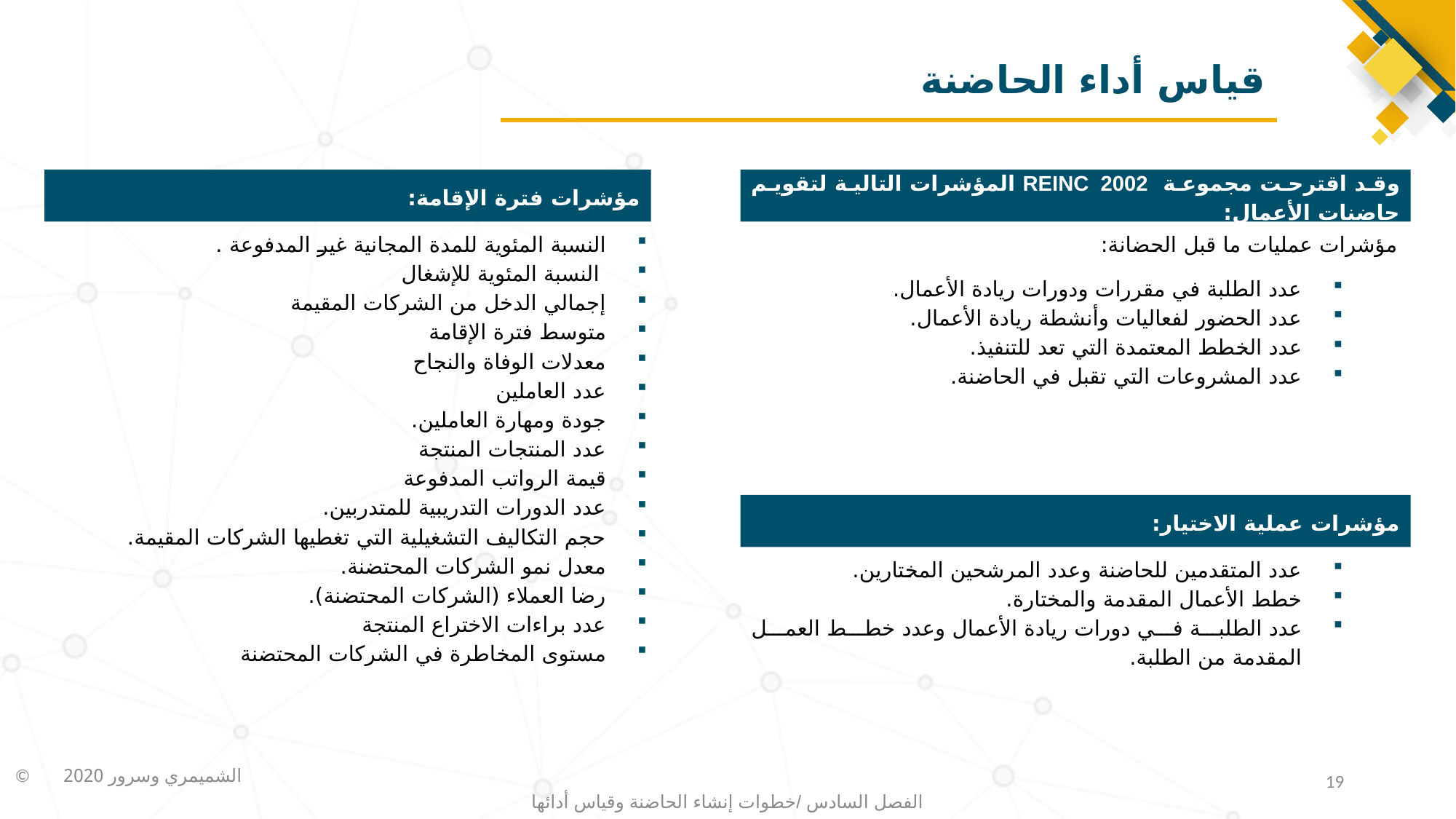

# قياس أداء الحاضنة
مؤشرات فترة الإقامة:
النسبة المئوية للمدة المجانية غير المدفوعة .
 النسبة المئوية للإشغال
إجمالي الدخل من الشركات المقيمة
متوسط فترة الإقامة
معدلات الوفاة والنجاح
عدد العاملين
جودة ومهارة العاملين.
عدد المنتجات المنتجة
قيمة الرواتب المدفوعة
عدد الدورات التدريبية للمتدربين.
حجم التكاليف التشغيلية التي تغطيها الشركات المقيمة.
معدل نمو الشركات المحتضنة.
رضا العملاء (الشركات المحتضنة).
عدد براءات الاختراع المنتجة
مستوى المخاطرة في الشركات المحتضنة
وقد اقترحت مجموعة  REINC 2002 المؤشرات التالية لتقويم حاضنات الأعمال:
مؤشرات عمليات ما قبل الحضانة:
عدد الطلبة في مقررات ودورات ريادة الأعمال.
عدد الحضور لفعاليات وأنشطة ريادة الأعمال.
عدد الخطط المعتمدة التي تعد للتنفيذ.
عدد المشروعات التي تقبل في الحاضنة.
مؤشرات عملية الاختيار:
عدد المتقدمين للحاضنة وعدد المرشحين المختارين.
خطط الأعمال المقدمة والمختارة.
عدد الطلبة في دورات ريادة الأعمال وعدد خطط العمل المقدمة من الطلبة.
19
الفصل السادس /خطوات إنشاء الحاضنة وقياس أدائها